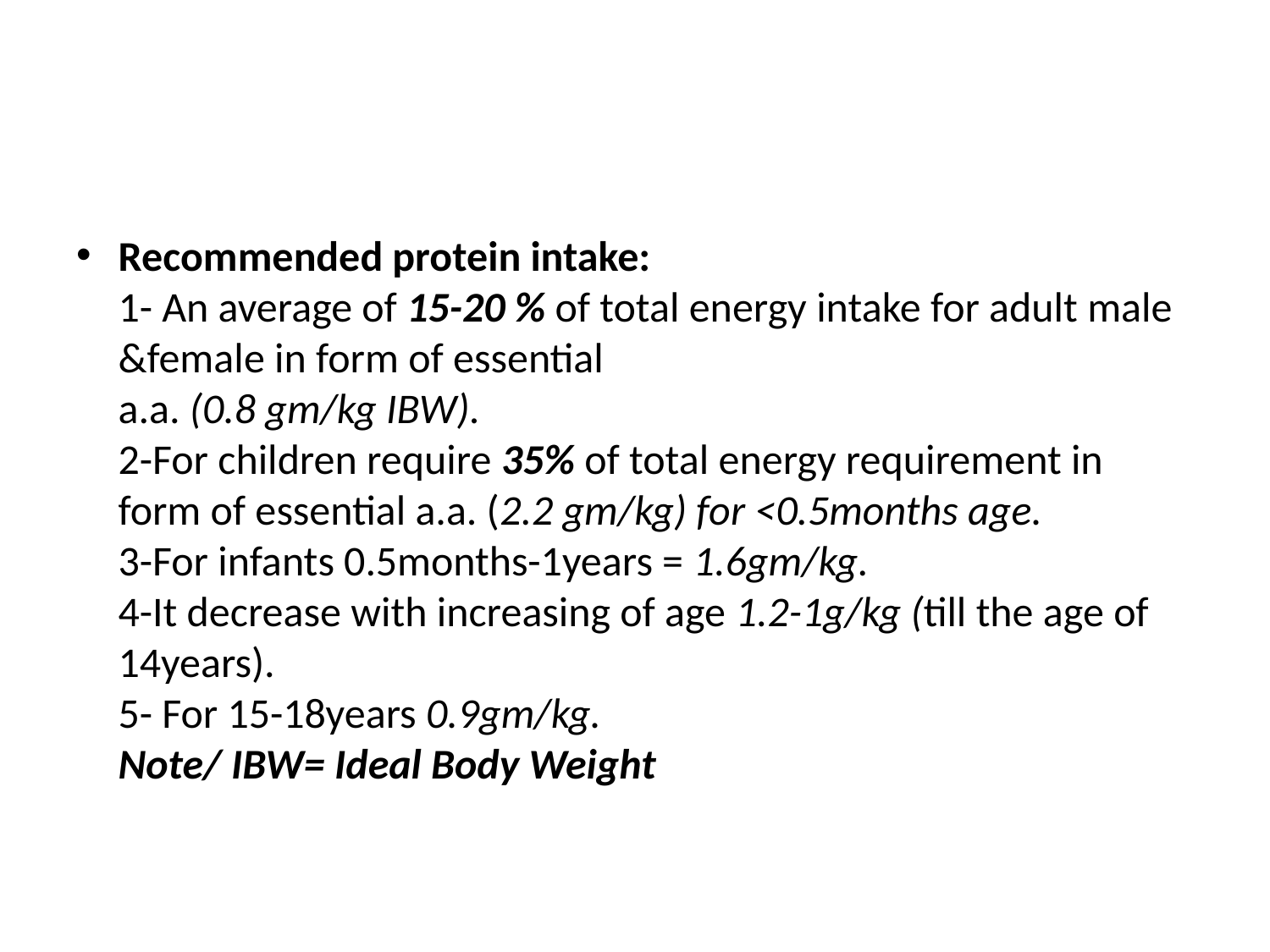

#
Recommended protein intake:
1- An average of 15-20 % of total energy intake for adult male &female in form of essential
a.a. (0.8 gm/kg IBW).
2-For children require 35% of total energy requirement in form of essential a.a. (2.2 gm/kg) for <0.5months age.
3-For infants 0.5months-1years = 1.6gm/kg.
4-It decrease with increasing of age 1.2-1g/kg (till the age of 14years).
5- For 15-18years 0.9gm/kg.
Note/ IBW= Ideal Body Weight